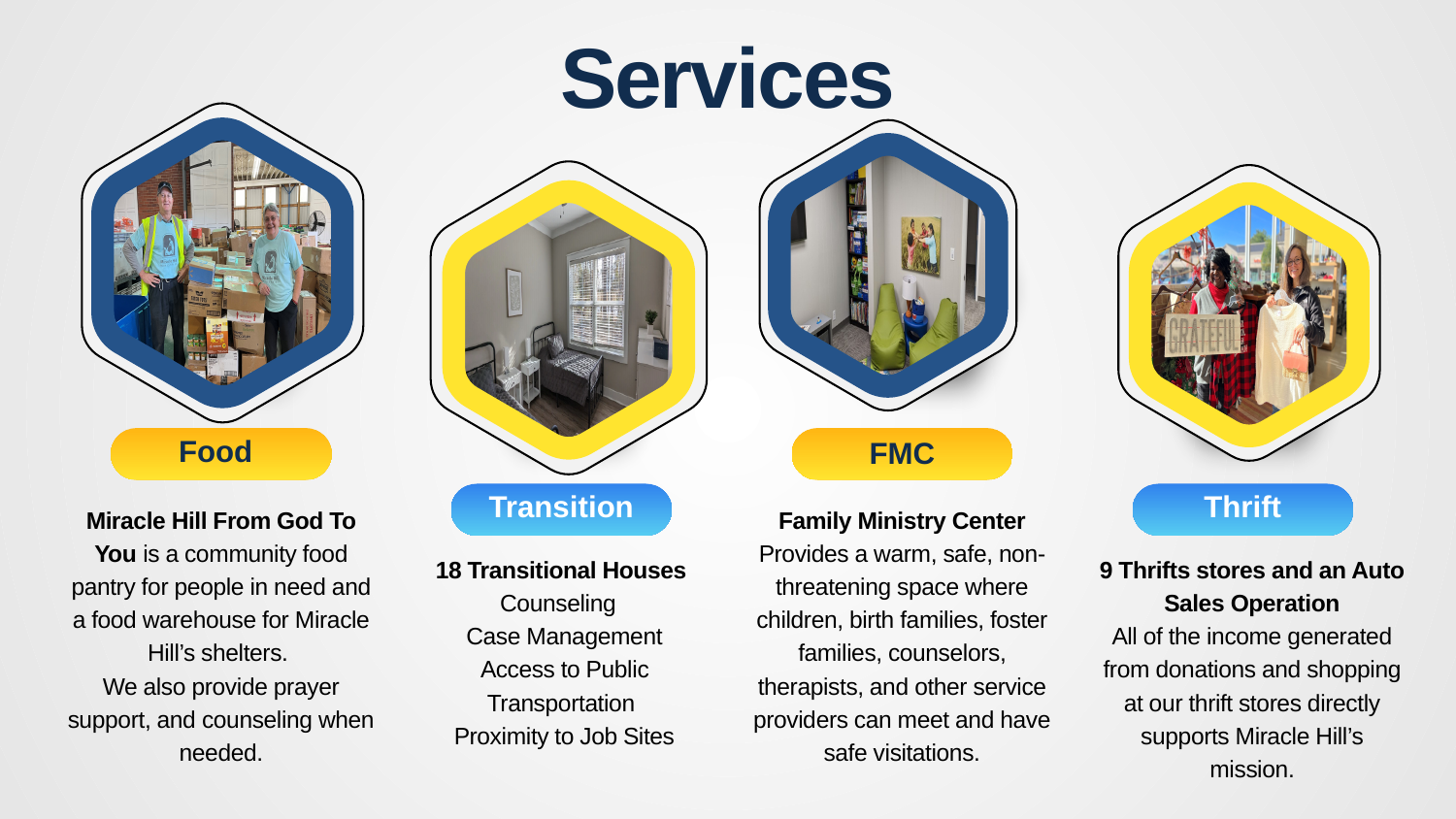

Services

Food
FMC

Transition
Thrift
Miracle Hill From God To You is a community food pantry for people in need and a food warehouse for Miracle Hill’s shelters.
We also provide prayer support, and counseling when needed.
Family Ministry Center
Provides a warm, safe, non-threatening space where children, birth families, foster families, counselors, therapists, and other service providers can meet and have safe visitations.
18 Transitional Houses
Counseling
 Case Management
 Access to Public Transportation
 Proximity to Job Sites

9 Thrifts stores and an Auto Sales Operation
All of the income generated from donations and shopping at our thrift stores directly supports Miracle Hill’s mission.